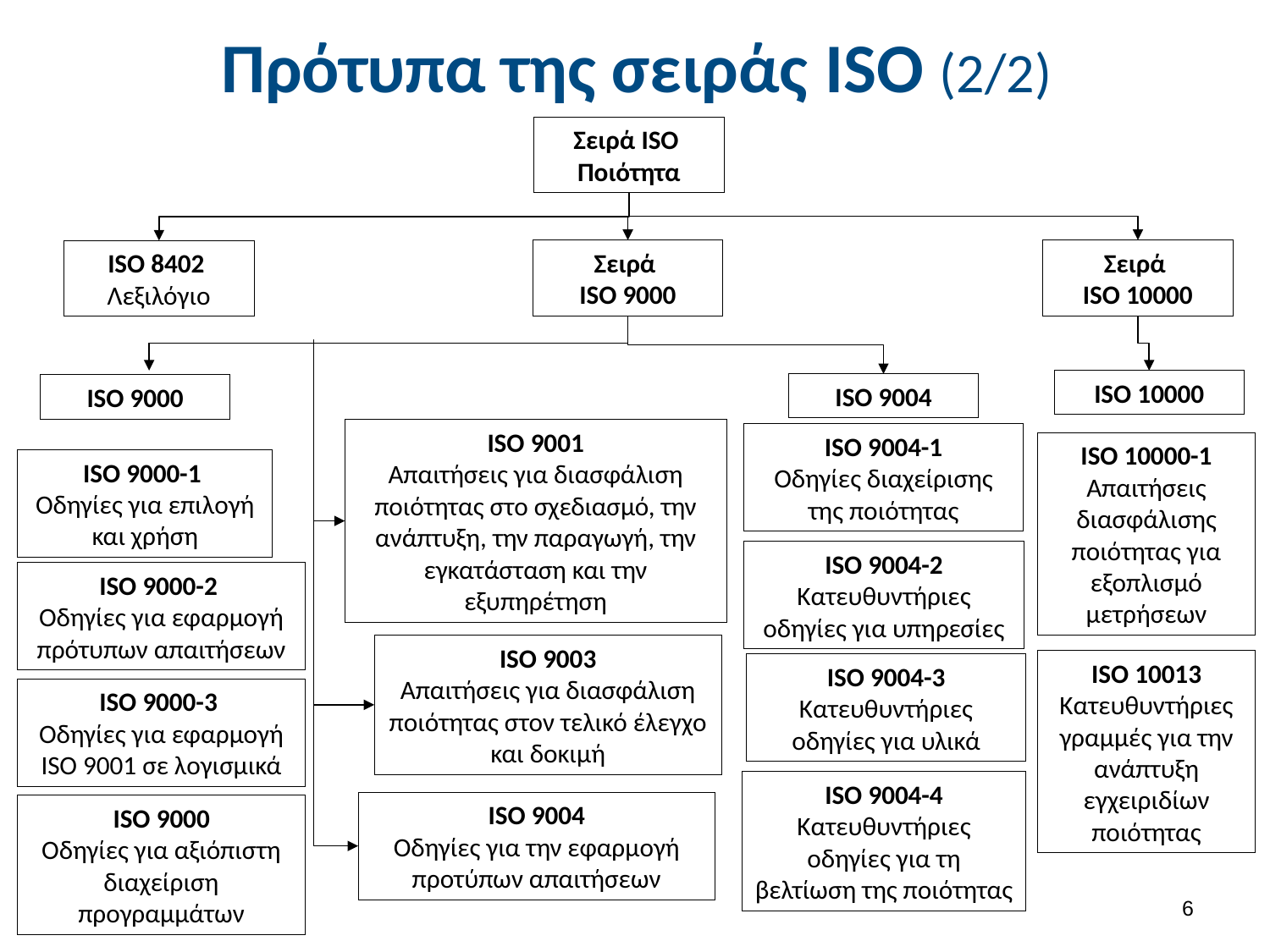

# Πρότυπα της σειράς ISO (2/2)
Σειρά ISO
Ποιότητα
Σειρά
ISO 9000
Σειρά
ISO 10000
ISO 8402
Λεξιλόγιο
ISO 10000
ISO 9004
ISO 9000
ISO 9001
Απαιτήσεις για διασφάλιση ποιότητας στο σχεδιασμό, την ανάπτυξη, την παραγωγή, την εγκατάσταση και την εξυπηρέτηση
ISO 9004-1
Οδηγίες διαχείρισης της ποιότητας
ISO 10000-1
Απαιτήσεις διασφάλισης ποιότητας για εξοπλισμό μετρήσεων
ISO 9000-1
Οδηγίες για επιλογή και χρήση
ISO 9004-2
Κατευθυντήριες οδηγίες για υπηρεσίες
ISO 9000-2
Οδηγίες για εφαρμογή πρότυπων απαιτήσεων
ISO 9003
Απαιτήσεις για διασφάλιση ποιότητας στον τελικό έλεγχο και δοκιμή
ISO 10013
Κατευθυντήριες γραμμές για την ανάπτυξη εγχειριδίων ποιότητας
ISO 9004-3
Κατευθυντήριες οδηγίες για υλικά
ISO 9000-3
Οδηγίες για εφαρμογή ISO 9001 σε λογισμικά
ISO 9004-4
Κατευθυντήριες οδηγίες για τη βελτίωση της ποιότητας
ISO 9004
Οδηγίες για την εφαρμογή προτύπων απαιτήσεων
ISO 9000
Οδηγίες για αξιόπιστη διαχείριση προγραμμάτων
6